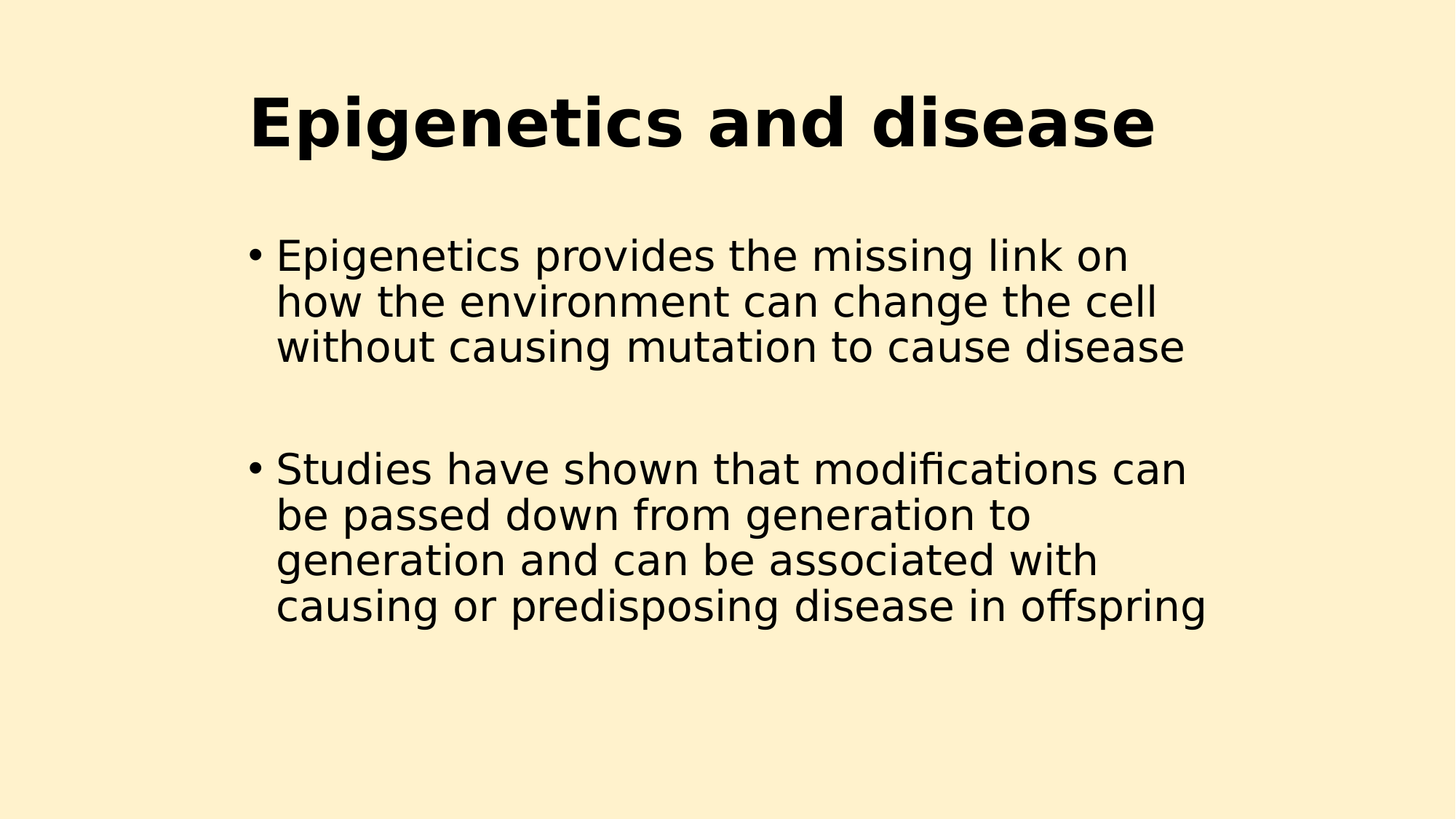

# Epigenetics and disease
Epigenetics provides the missing link on how the environment can change the cell without causing mutation to cause disease

Studies have shown that modifications can be passed down from generation to generation and can be associated with causing or predisposing disease in offspring